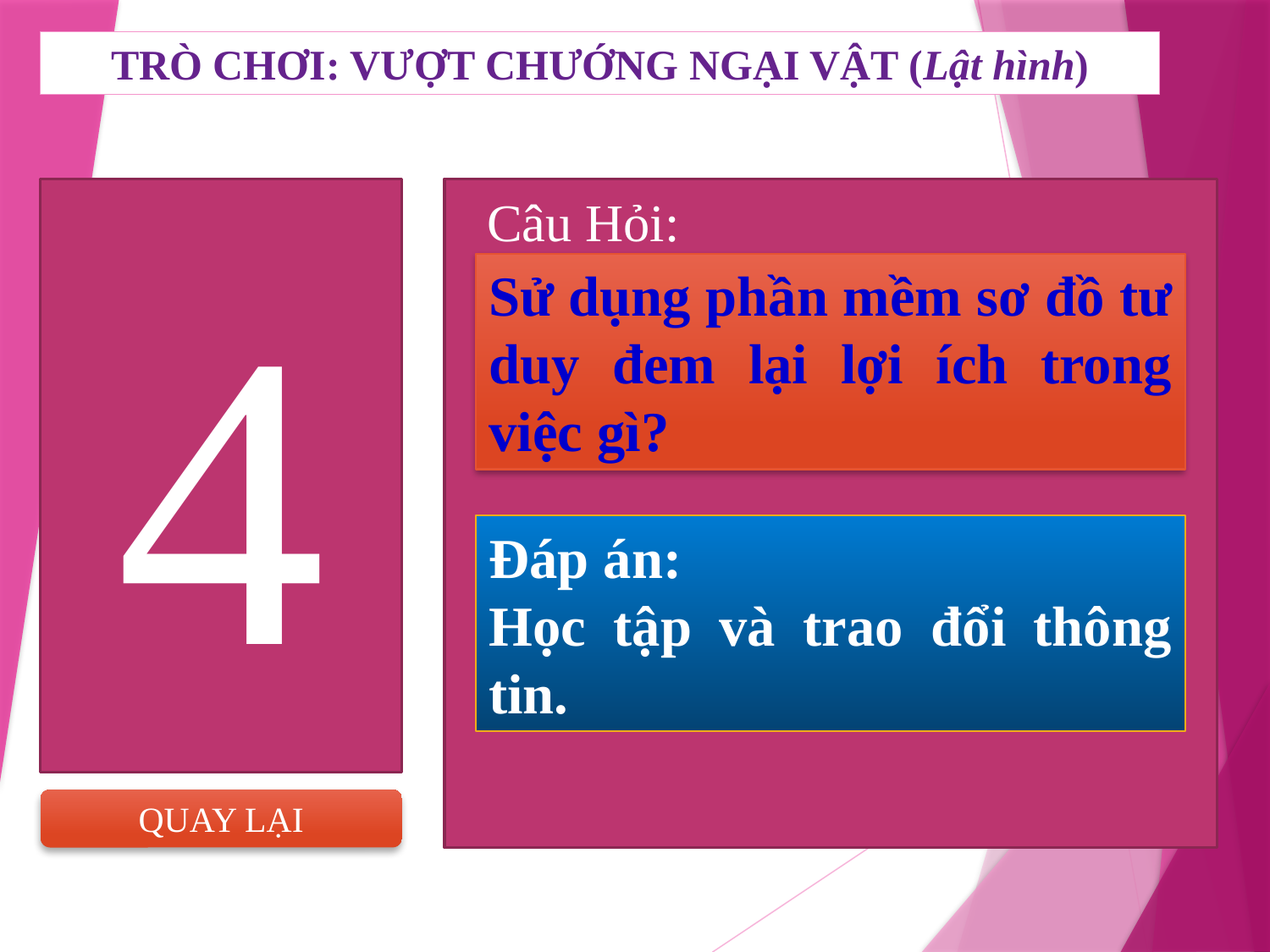

TRÒ CHƠI: VƯỢT CHƯỚNG NGẠI VẬT (Lật hình)
4

Câu Hỏi:
Sử dụng phần mềm sơ đồ tư duy đem lại lợi ích trong việc gì?
Đáp án:
Học tập và trao đổi thông tin.
QUAY LẠI